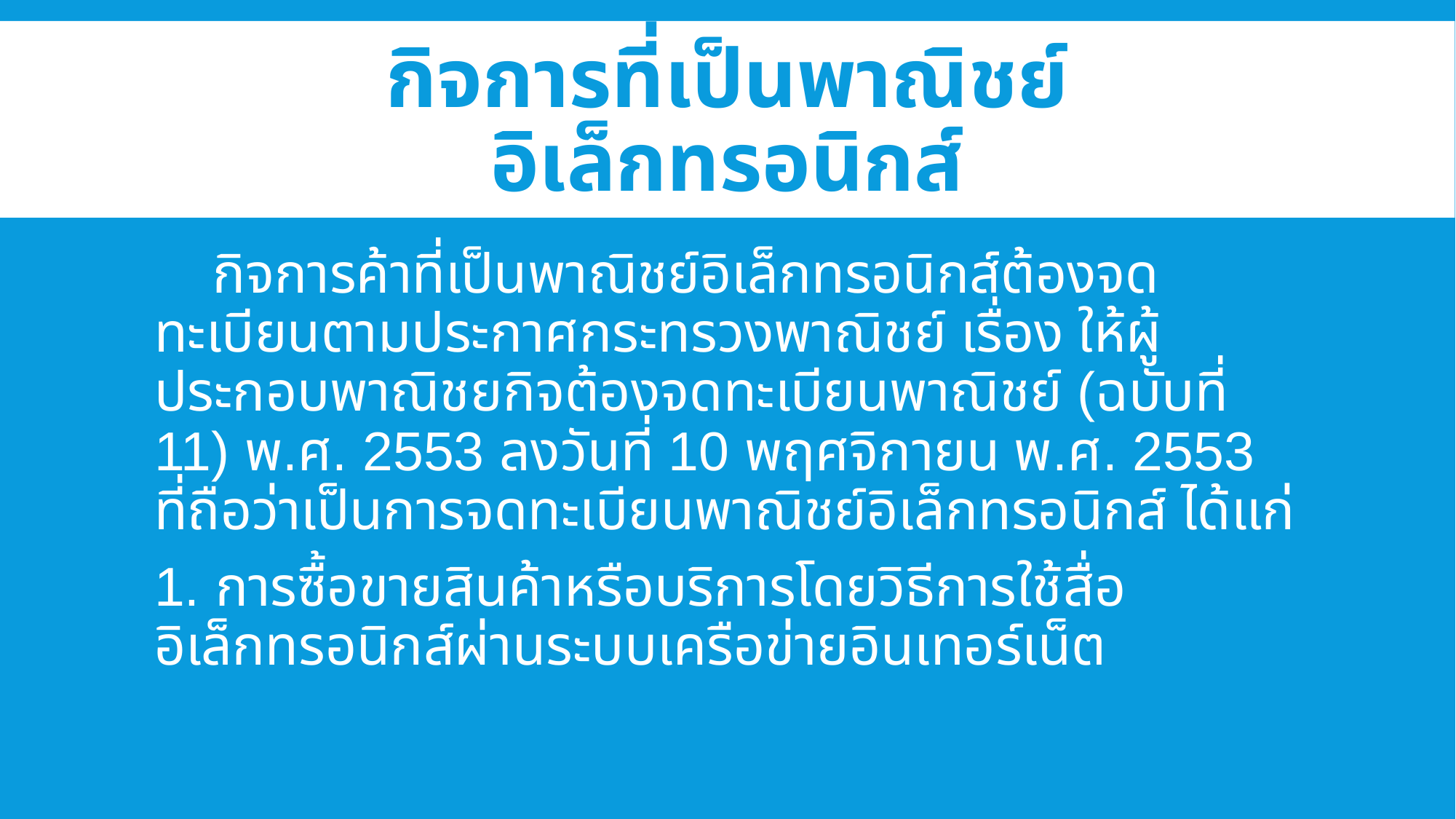

# กิจการที่เป็นพาณิชย์อิเล็กทรอนิกส์
     กิจการค้าที่เป็นพาณิชย์อิเล็กทรอนิกส์ต้องจดทะเบียนตามประกาศกระทรวงพาณิชย์ เรื่อง ให้ผู้ประกอบพาณิชยกิจต้องจดทะเบียนพาณิชย์ (ฉบับที่ 11) พ.ศ. 2553 ลงวันที่ 10 พฤศจิกายน พ.ศ. 2553 ที่ถือว่าเป็นการจดทะเบียนพาณิชย์อิเล็กทรอนิกส์ ได้แก่
1. การซื้อขายสินค้าหรือบริการโดยวิธีการใช้สื่ออิเล็กทรอนิกส์ผ่านระบบเครือข่ายอินเทอร์เน็ต